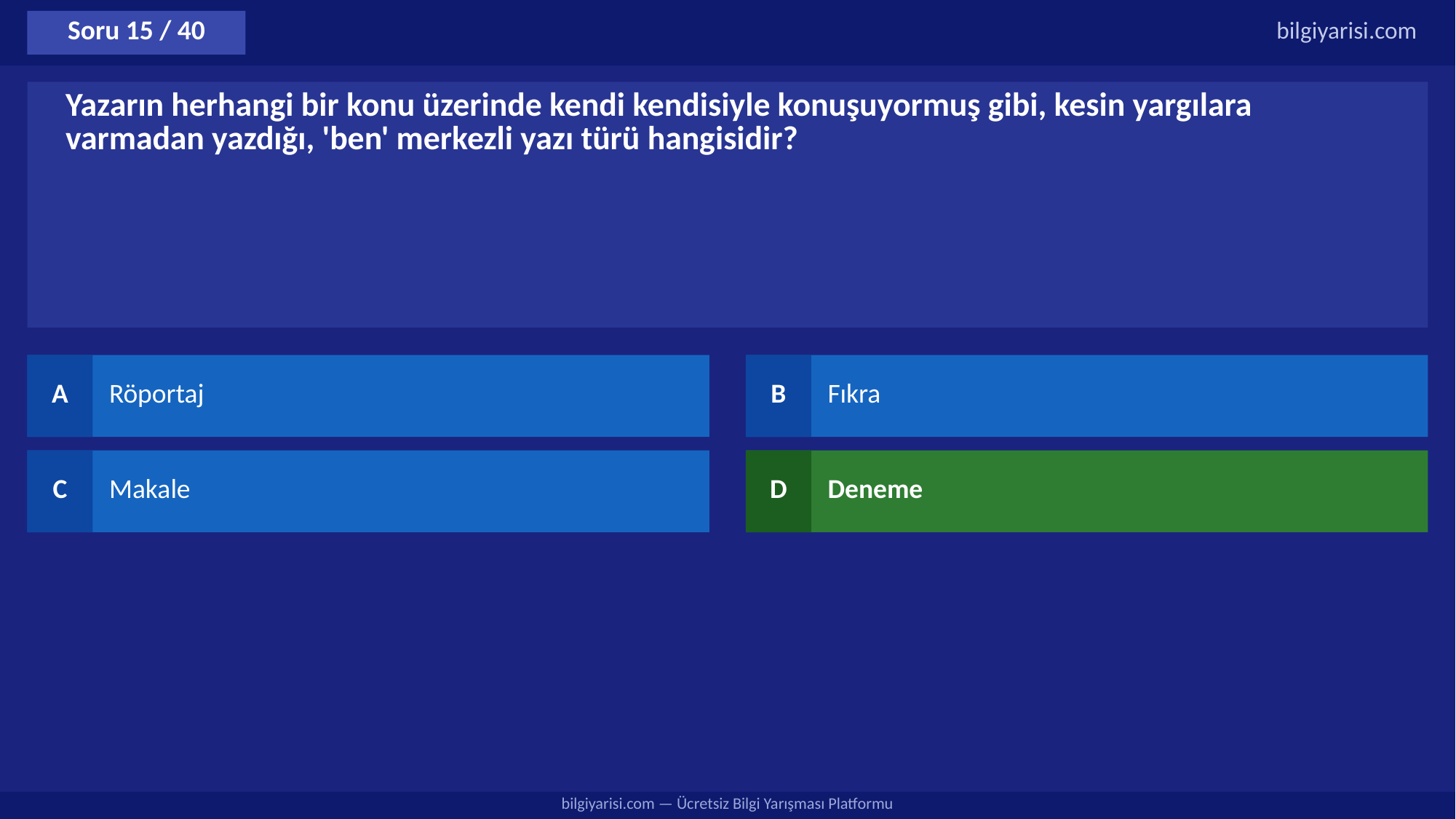

Soru 15 / 40
bilgiyarisi.com

Yazarın herhangi bir konu üzerinde kendi kendisiyle konuşuyormuş gibi, kesin yargılara varmadan yazdığı, 'ben' merkezli yazı türü hangisidir?

A
Röportaj

B
Fıkra

C
Makale

D
Deneme
bilgiyarisi.com — Ücretsiz Bilgi Yarışması Platformu